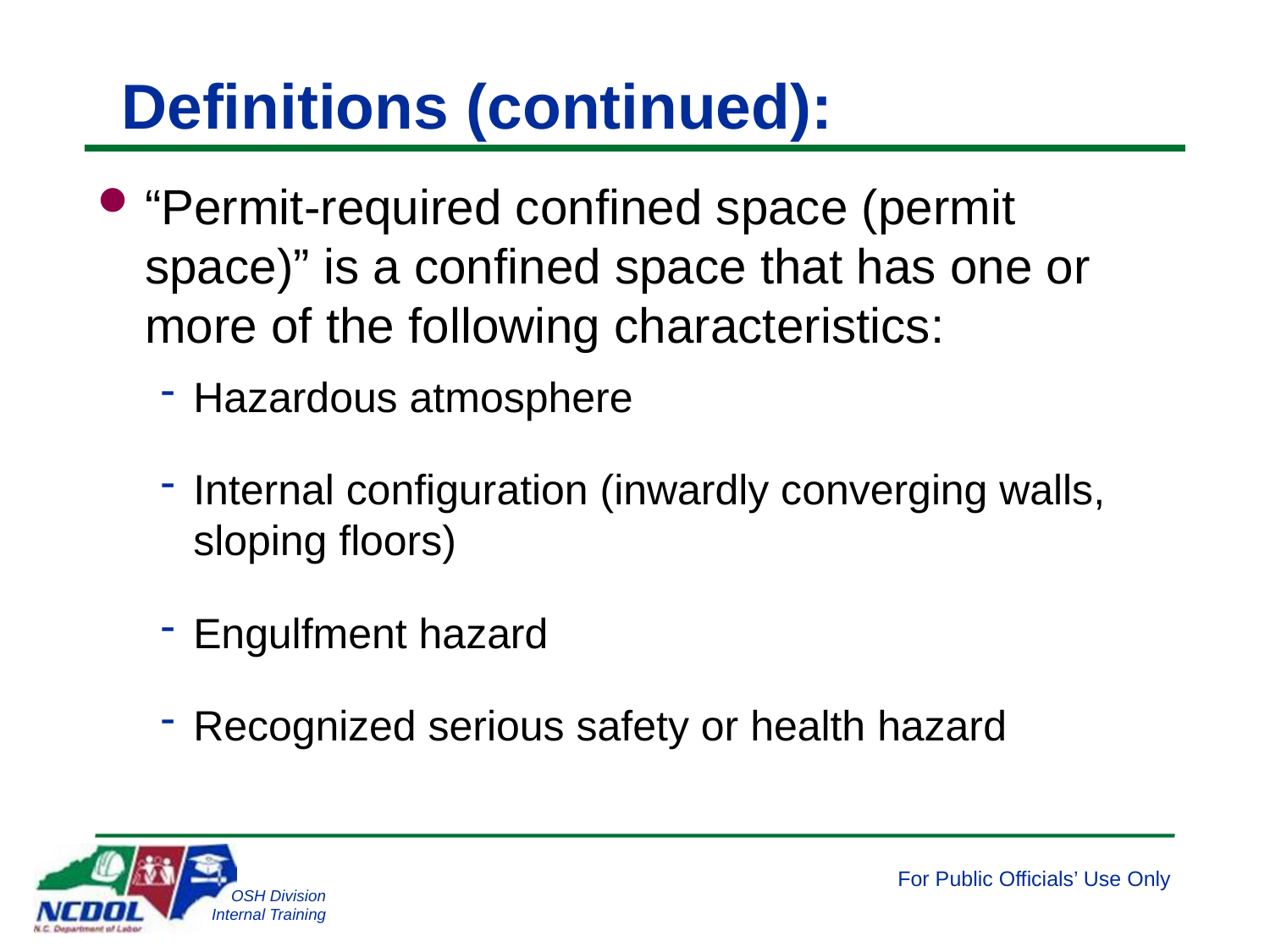

# Definitions (continued):
“Permit-required confined space (permit space)” is a confined space that has one or more of the following characteristics:

Hazardous atmosphere

Internal configuration (inwardly converging walls, sloping floors)

Engulfment hazard

Recognized serious safety or health hazard